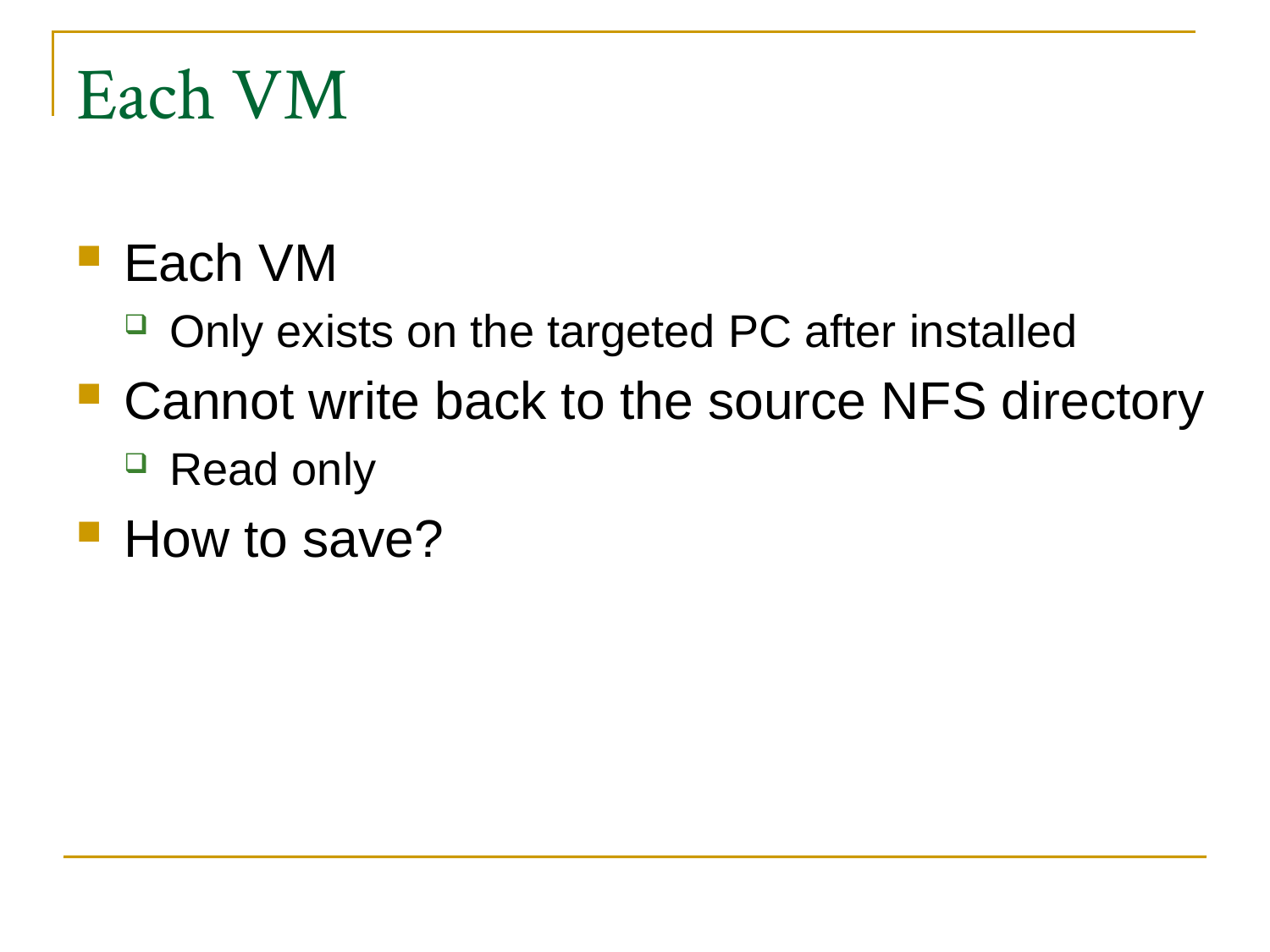

# Each VM
Each VM
Only exists on the targeted PC after installed
Cannot write back to the source NFS directory
Read only
How to save?